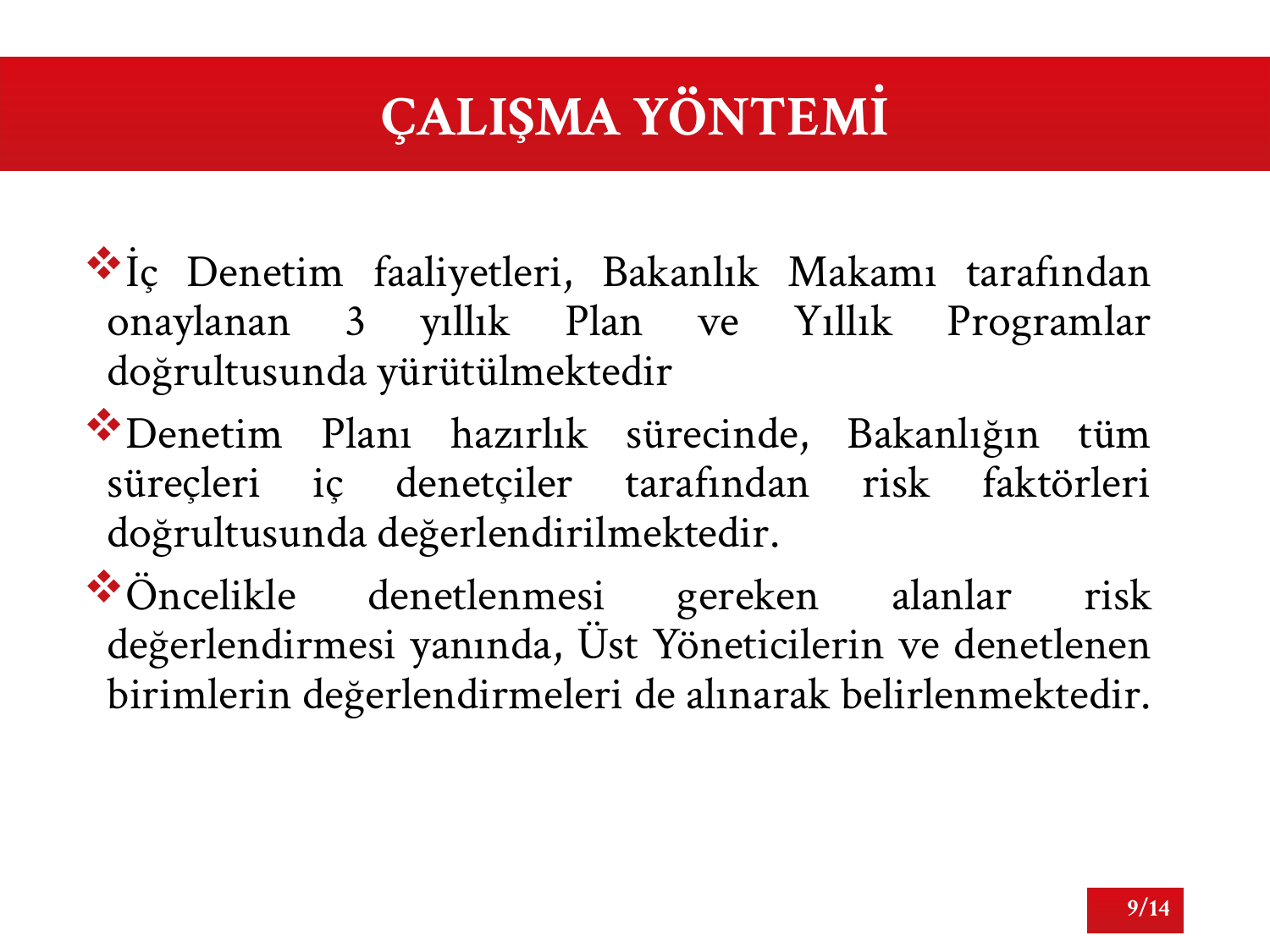

# ÇALIŞMA YÖNTEMİ
İç Denetim faaliyetleri, Bakanlık Makamı tarafından onaylanan 3 yıllık Plan ve Yıllık Programlar doğrultusunda yürütülmektedir
Denetim Planı hazırlık sürecinde, Bakanlığın tüm süreçleri iç denetçiler tarafından risk faktörleri doğrultusunda değerlendirilmektedir.
Öncelikle denetlenmesi gereken alanlar risk değerlendirmesi yanında, Üst Yöneticilerin ve denetlenen birimlerin değerlendirmeleri de alınarak belirlenmektedir.
9/14